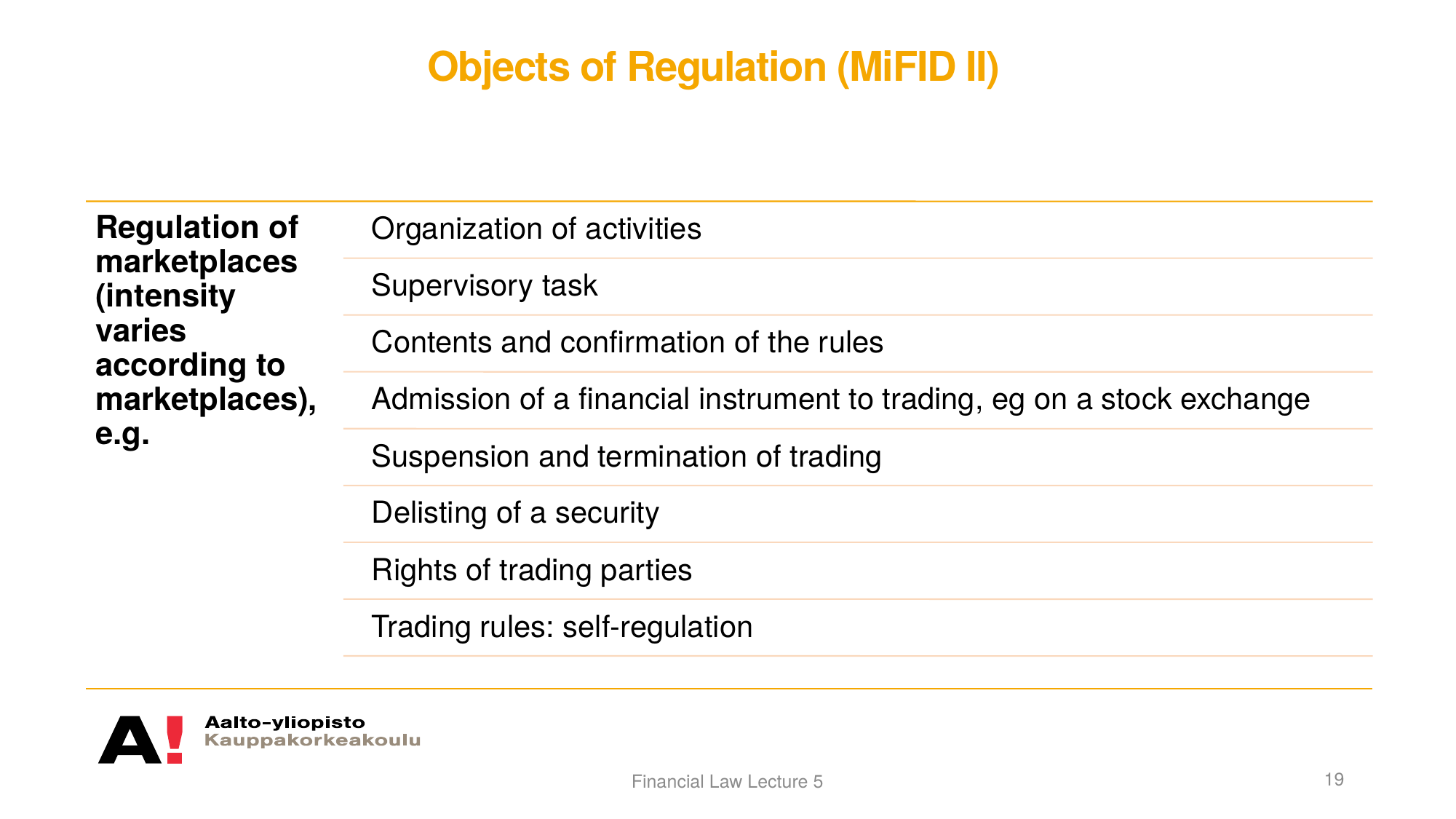

# Objects of Regulation (MiFID II)
Regulation of marketplaces (intensity varies according to marketplaces), e.g.
Organization of activities
Supervisory task
Contents and confirmation of the rules
Admission of a financial instrument to trading, eg on a stock exchange
Suspension and termination of trading
Delisting of a security
Rights of trading parties
Trading rules: self-regulation
Financial Law Lecture 5
19